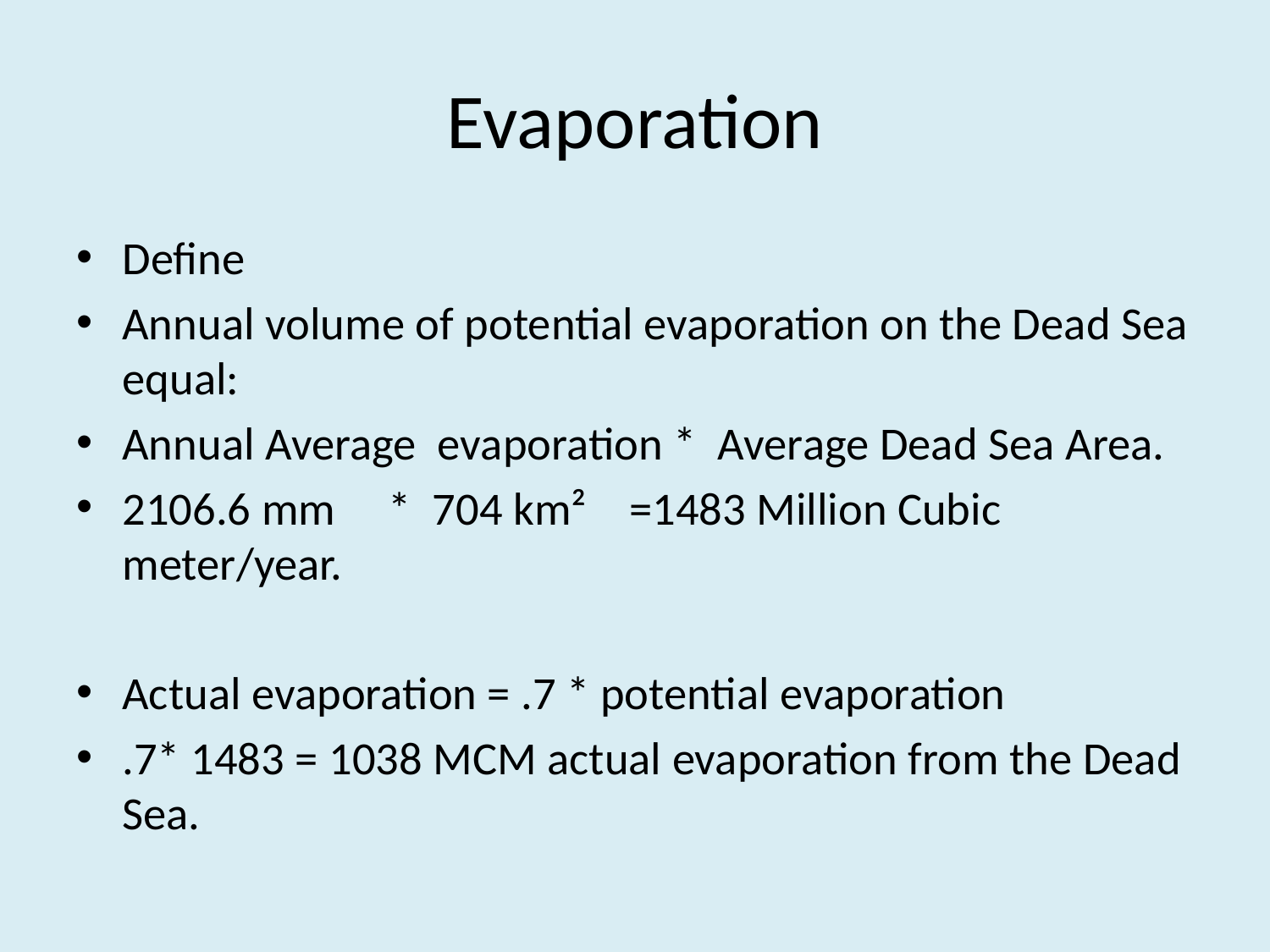

# Evaporation
Define
Annual volume of potential evaporation on the Dead Sea equal:
Annual Average  evaporation *  Average Dead Sea Area.
2106.6 mm     *  704 km²    =1483 Million Cubic  meter/year.

Actual evaporation = .7 * potential evaporation
.7* 1483 = 1038 MCM actual evaporation from the Dead Sea.